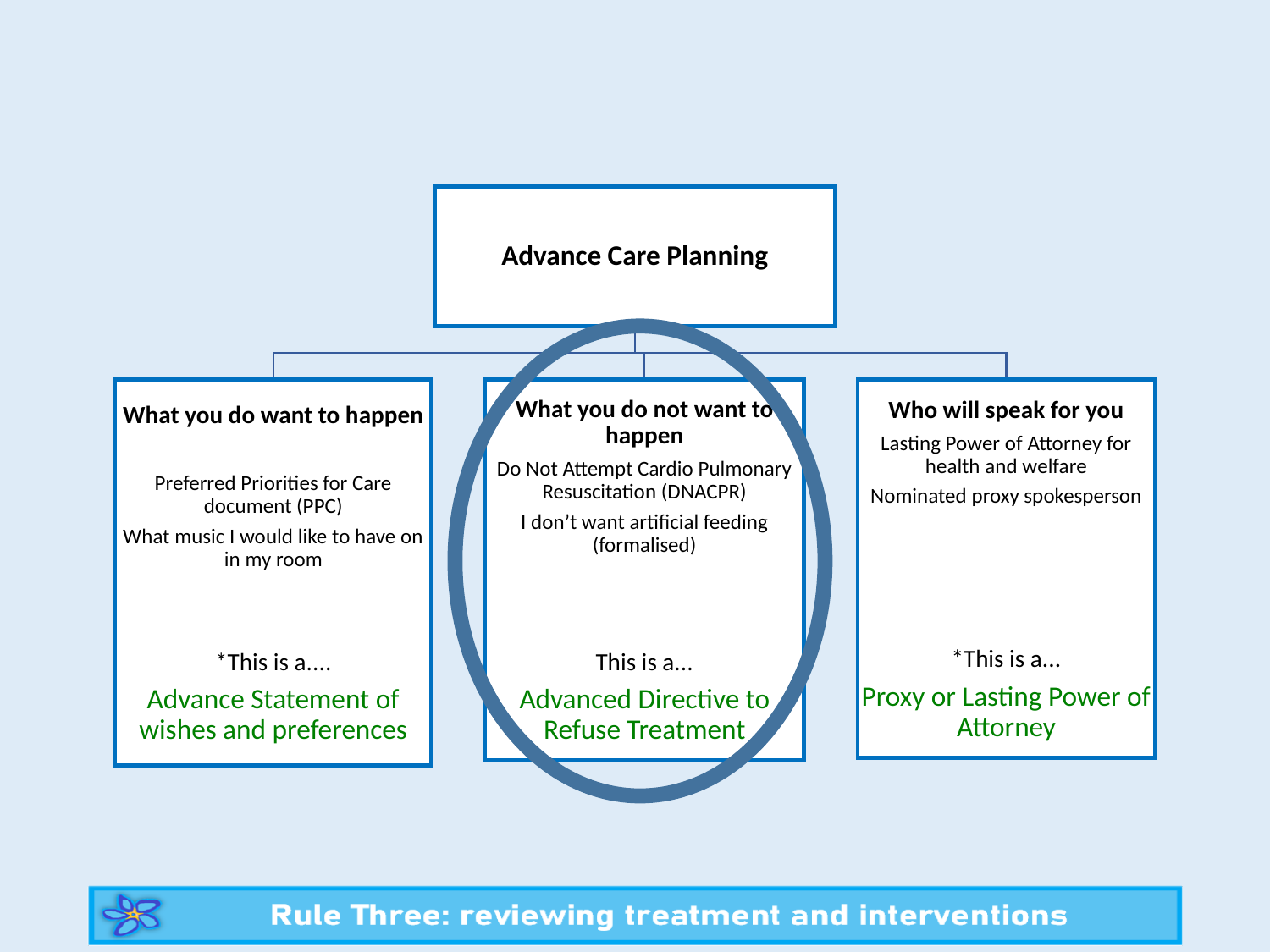

#
Advance Care Planning

What you do want to happen

Preferred Priorities for Care document (PPC)
What music I would like to have on in my room

*This is a....
Advance Statement of wishes and preferences

What you do not want to happen
Do Not Attempt Cardio Pulmonary Resuscitation (DNACPR)
I don’t want artificial feeding (formalised)

This is a...
Advanced Directive to Refuse Treatment

Who will speak for you
Lasting Power of Attorney for health and welfare
Nominated proxy spokesperson

*This is a...
Proxy or Lasting Power of Attorney